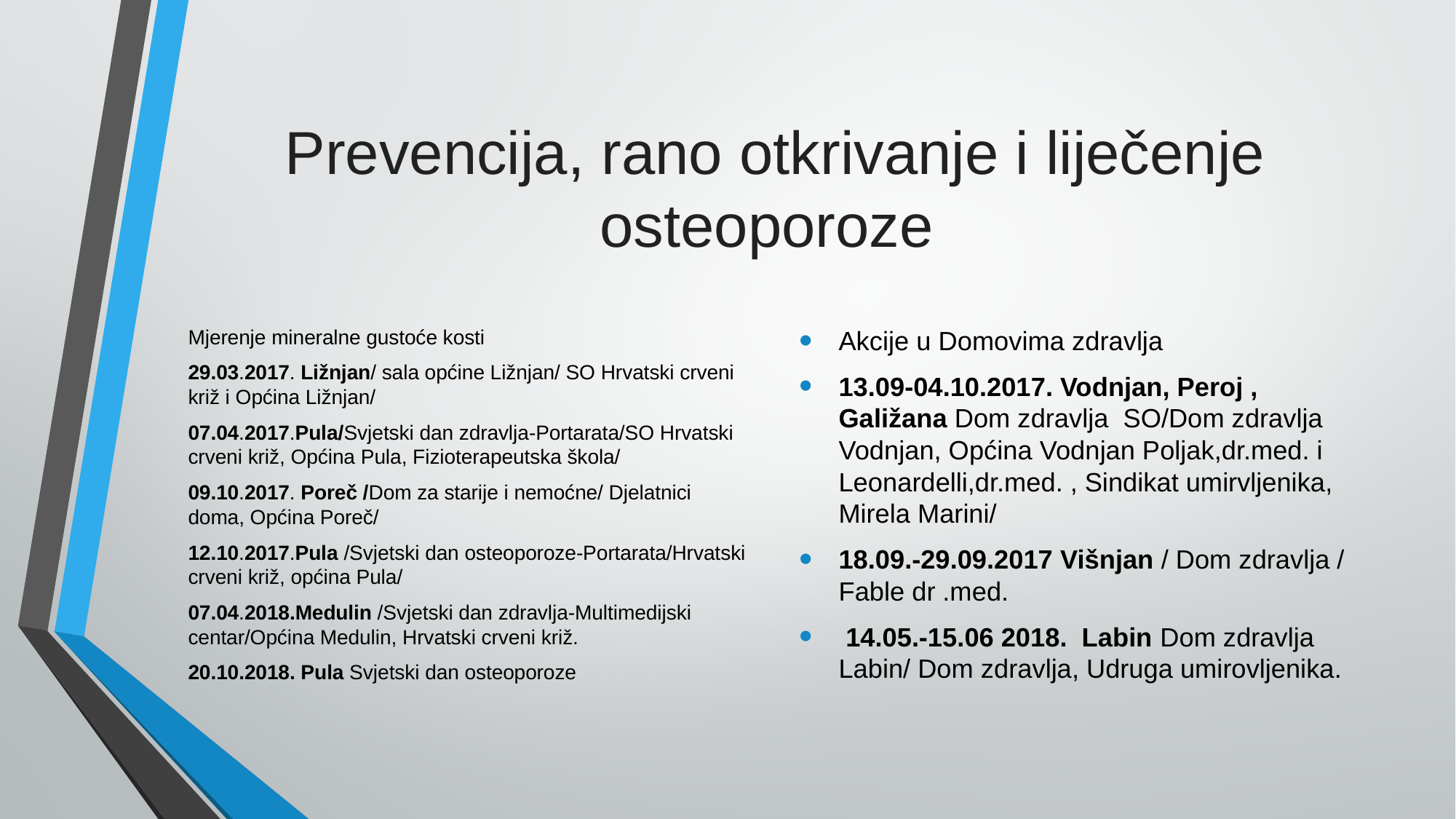

# Prevencija, rano otkrivanje i liječenje osteoporoze
Mjerenje mineralne gustoće kosti
29.03.2017. Ližnjan/ sala općine Ližnjan/ SO Hrvatski crveni križ i Općina Ližnjan/
07.04.2017.Pula/Svjetski dan zdravlja-Portarata/SO Hrvatski crveni križ, Općina Pula, Fizioterapeutska škola/
09.10.2017. Poreč /Dom za starije i nemoćne/ Djelatnici doma, Općina Poreč/
12.10.2017.Pula /Svjetski dan osteoporoze-Portarata/Hrvatski crveni križ, općina Pula/
07.04.2018.Medulin /Svjetski dan zdravlja-Multimedijski centar/Općina Medulin, Hrvatski crveni križ.
20.10.2018. Pula Svjetski dan osteoporoze

Akcije u Domovima zdravlja
13.09-04.10.2017. Vodnjan, Peroj , Galižana Dom zdravlja  SO/Dom zdravlja Vodnjan, Općina Vodnjan Poljak,dr.med. i Leonardelli,dr.med. , Sindikat umirvljenika, Mirela Marini/
18.09.-29.09.2017 Višnjan / Dom zdravlja / Fable dr .med.
 14.05.-15.06 2018.  Labin Dom zdravlja  Labin/ Dom zdravlja, Udruga umirovljenika.